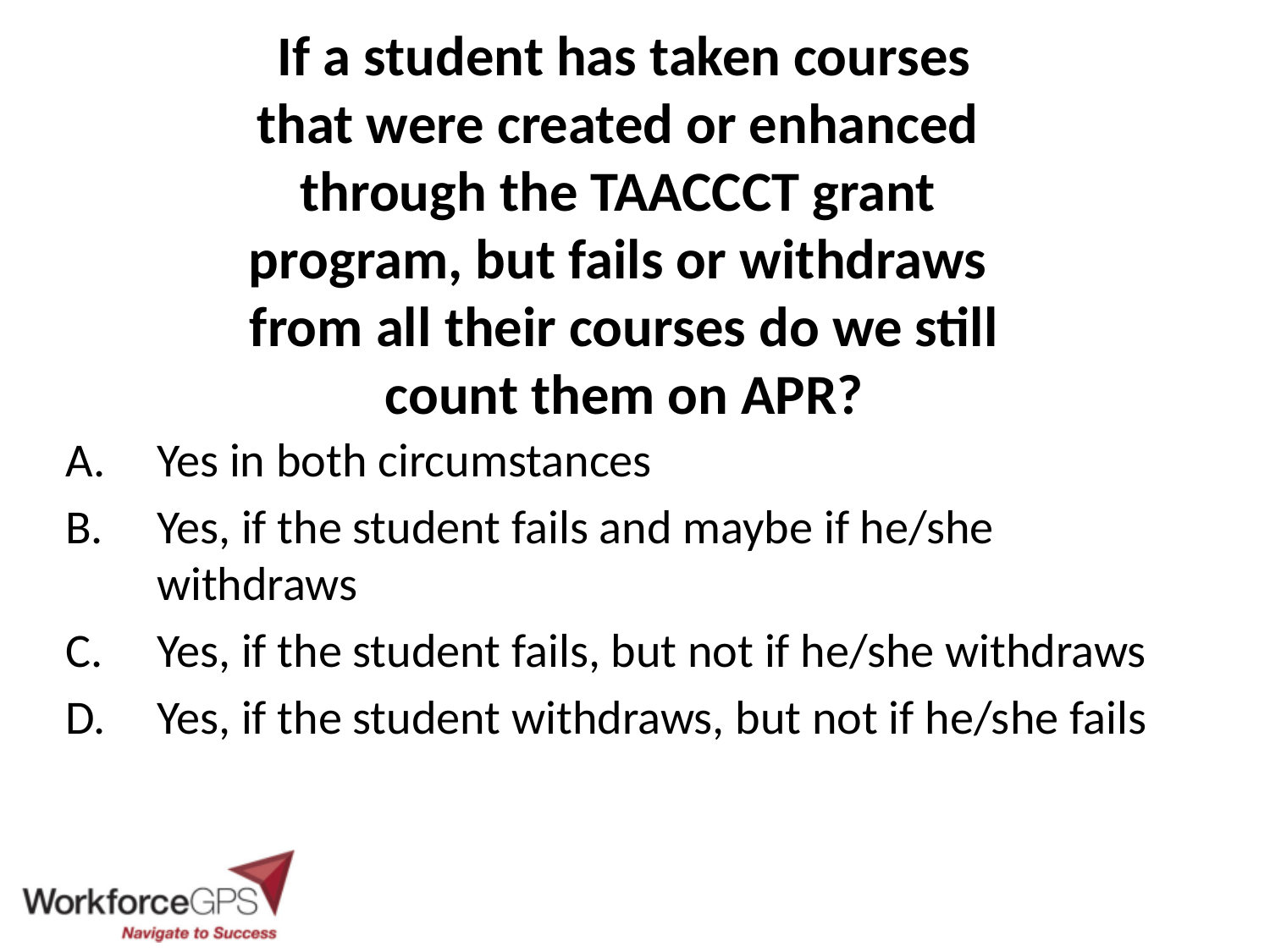

If a student has taken courses
that were created or enhanced
through the TAACCCT grant
program, but fails or withdraws
from all their courses do we still
count them on APR?
Yes in both circumstances
Yes, if the student fails and maybe if he/she withdraws
Yes, if the student fails, but not if he/she withdraws
Yes, if the student withdraws, but not if he/she fails